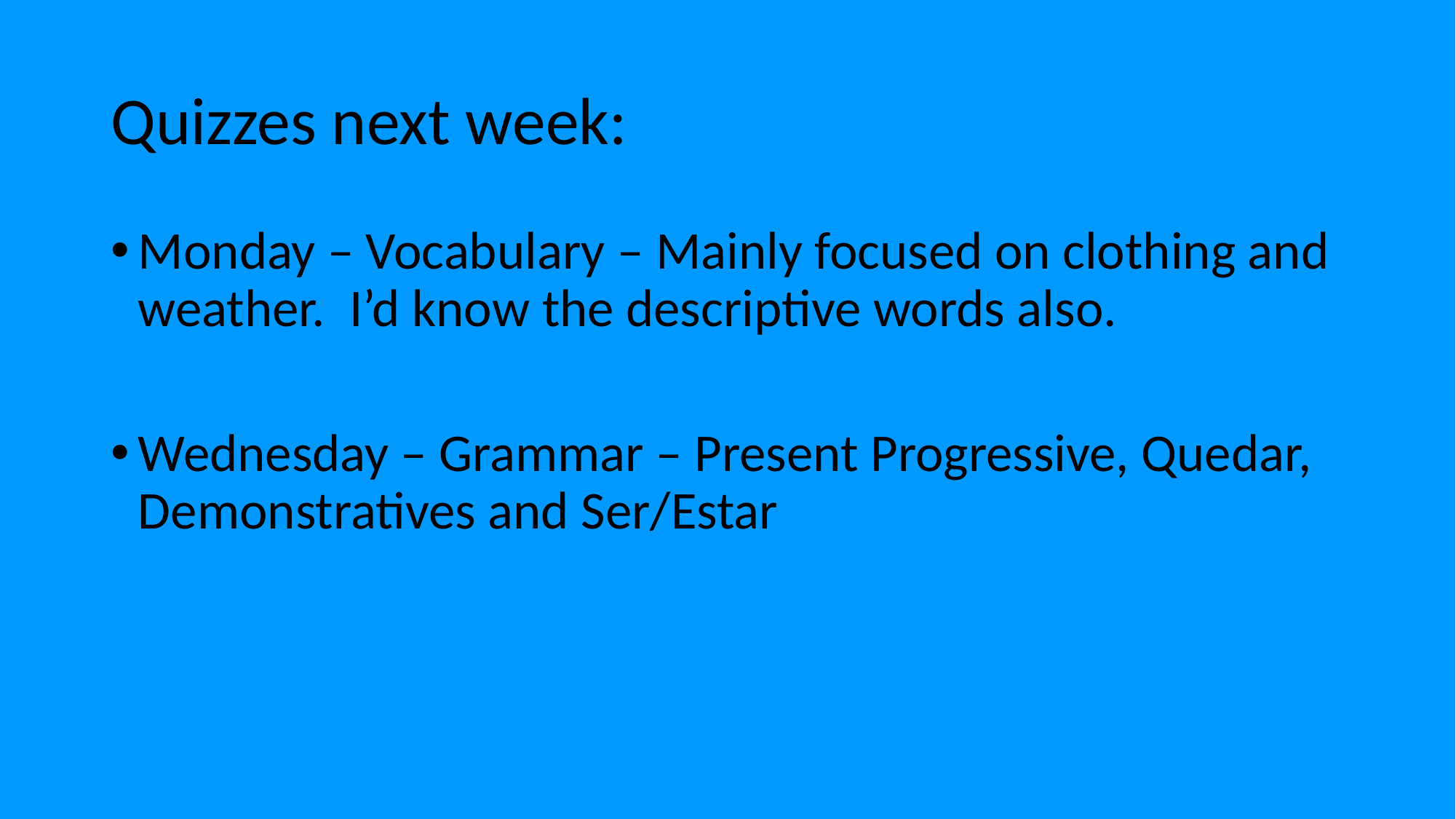

# Quizzes next week:
Monday – Vocabulary – Mainly focused on clothing and weather.  I’d know the descriptive words also.

Wednesday – Grammar – Present Progressive, Quedar, Demonstratives and Ser/Estar